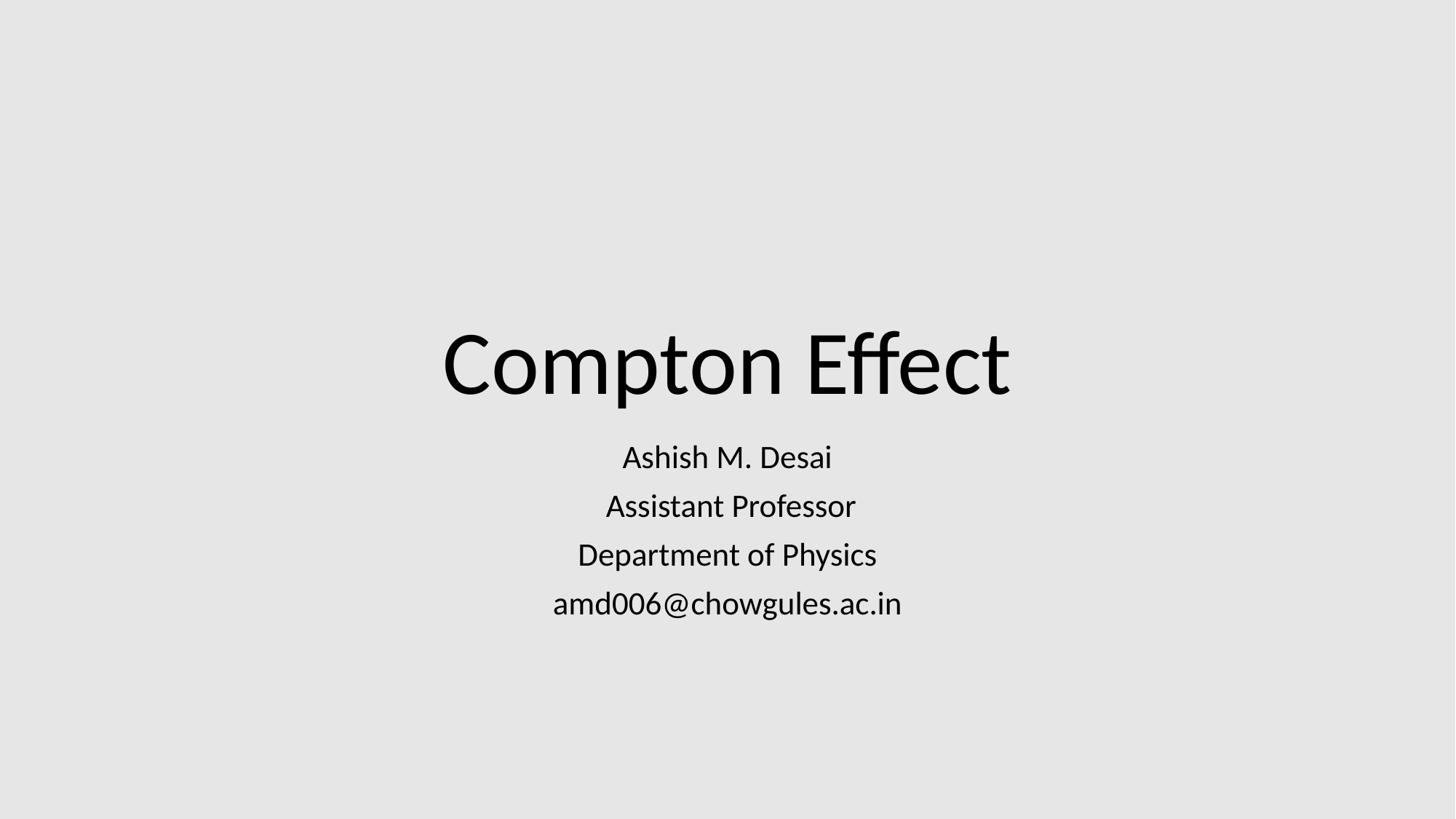

# Compton Effect
Ashish M. Desai
 Assistant Professor
Department of Physics
amd006@chowgules.ac.in